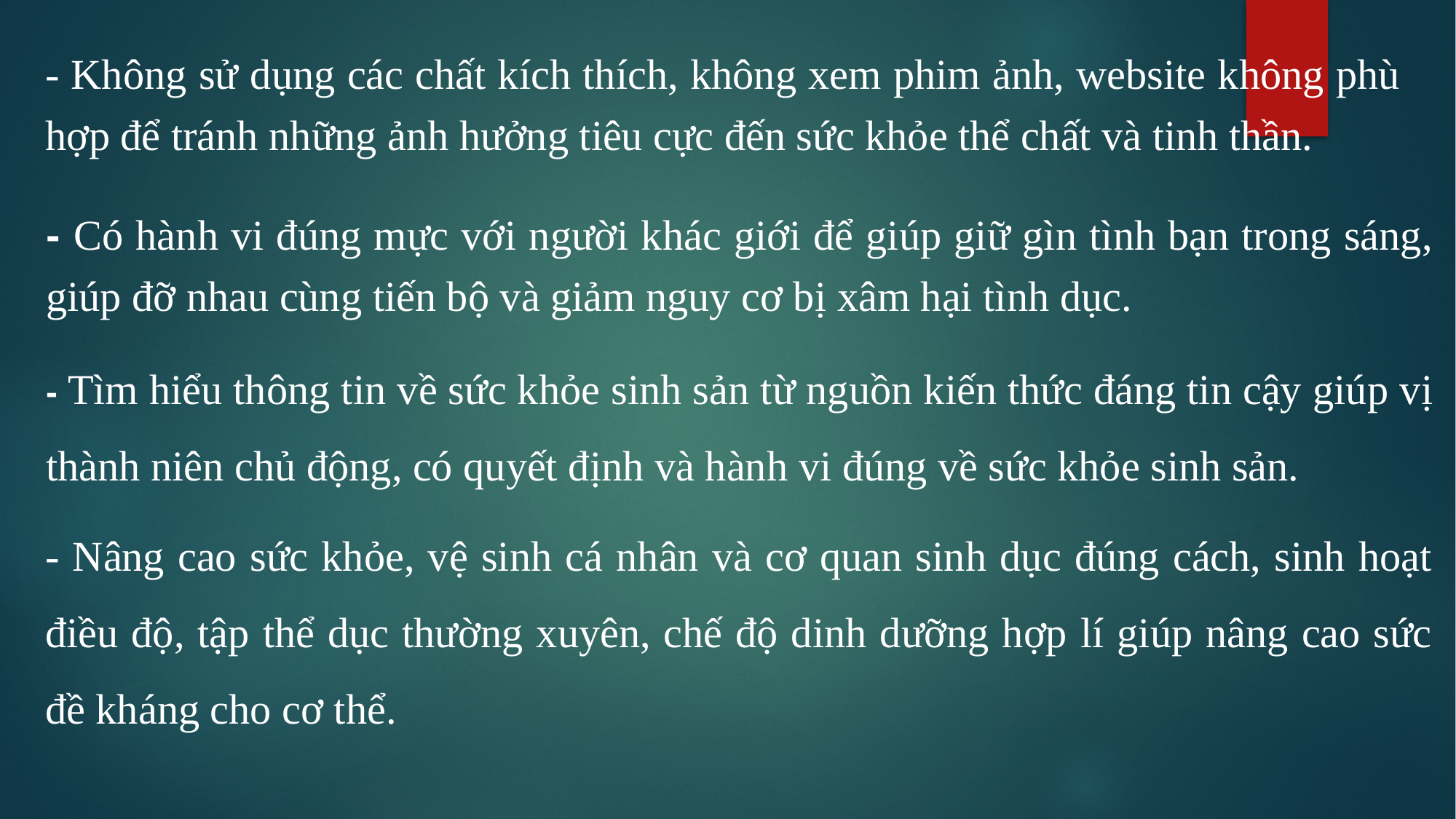

- Không sử dụng các chất kích thích, không xem phim ảnh, website không phù hợp để tránh những ảnh hưởng tiêu cực đến sức khỏe thể chất và tinh thần.
- Có hành vi đúng mực với người khác giới để giúp giữ gìn tình bạn trong sáng, giúp đỡ nhau cùng tiến bộ và giảm nguy cơ bị xâm hại tình dục.
- Tìm hiểu thông tin về sức khỏe sinh sản từ nguồn kiến thức đáng tin cậy giúp vị thành niên chủ động, có quyết định và hành vi đúng về sức khỏe sinh sản.
- Nâng cao sức khỏe, vệ sinh cá nhân và cơ quan sinh dục đúng cách, sinh hoạt điều độ, tập thể dục thường xuyên, chế độ dinh dưỡng hợp lí giúp nâng cao sức đề kháng cho cơ thể.